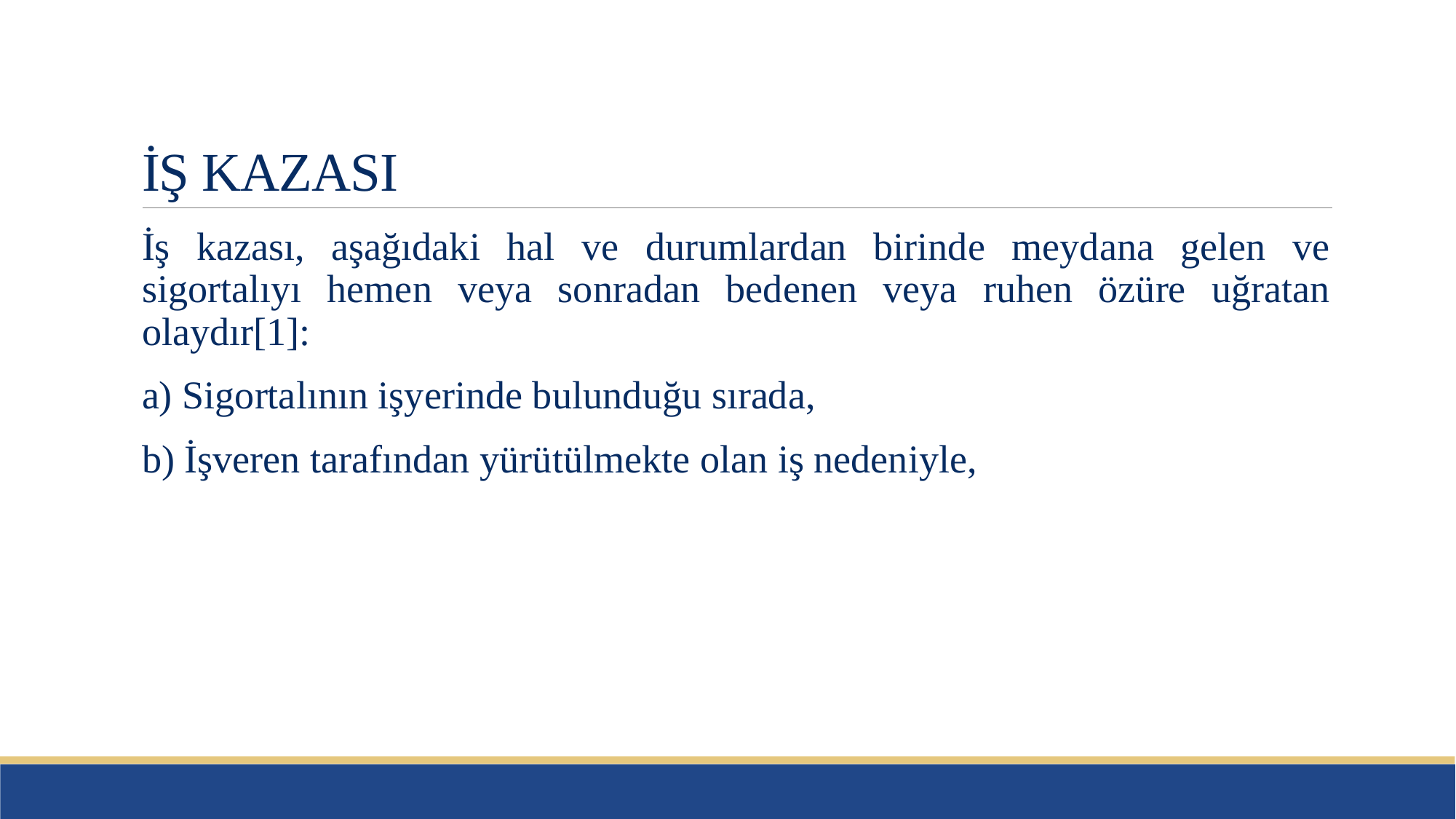

# İŞ KAZASI
İş kazası, aşağıdaki hal ve durumlardan birinde meydana gelen ve sigortalıyı hemen veya sonradan bedenen veya ruhen özüre uğratan olaydır[1]:
a) Sigortalının işyerinde bulunduğu sırada,
b) İşveren tarafından yürütülmekte olan iş nedeniyle,